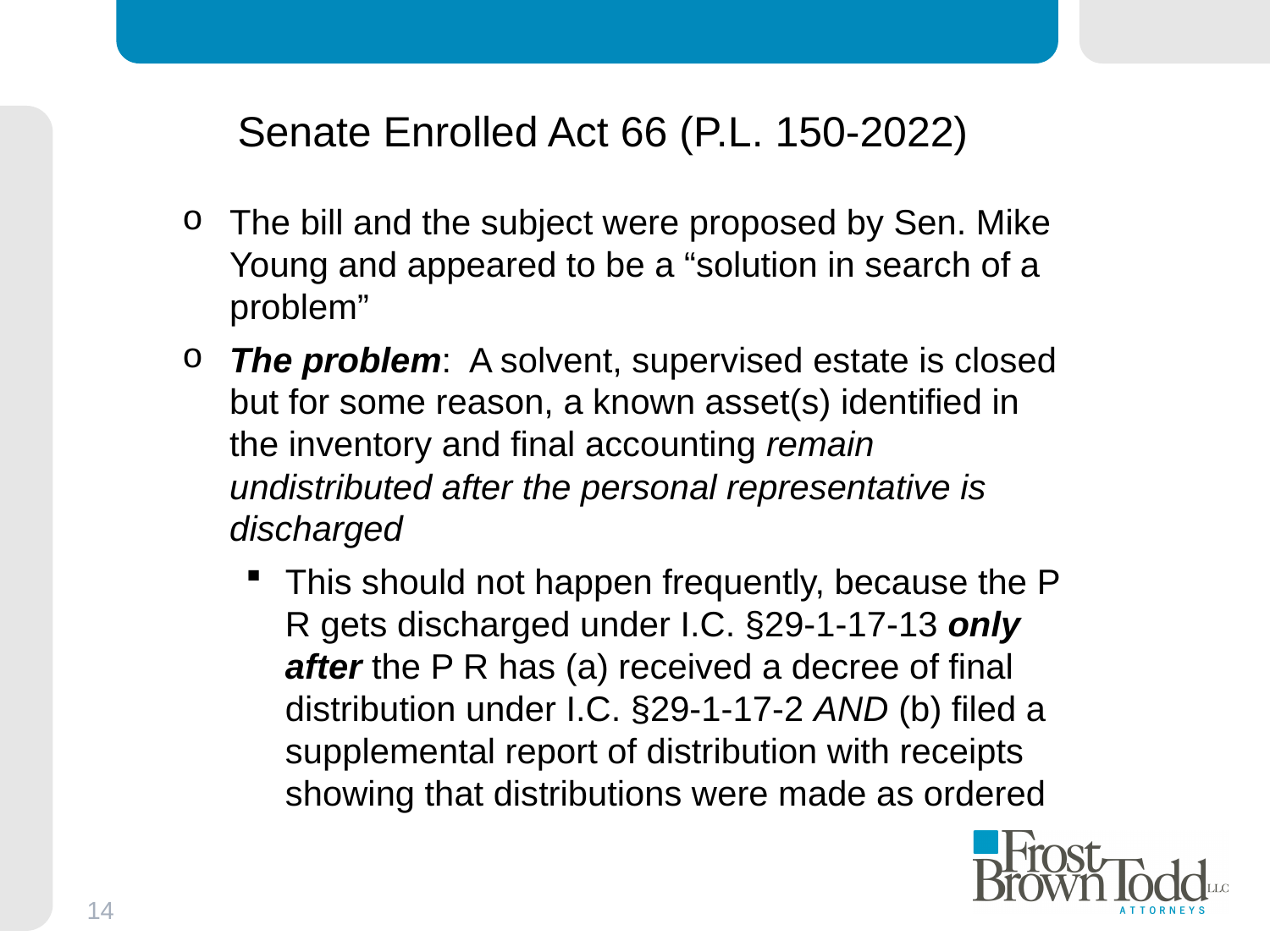

# Senate Enrolled Act 66 (P.L. 150-2022)
The bill and the subject were proposed by Sen. Mike Young and appeared to be a “solution in search of a problem”
The problem:  A solvent, supervised estate is closed but for some reason, a known asset(s) identified in the inventory and final accounting remain undistributed after the personal representative is discharged
This should not happen frequently, because the P R gets discharged under I.C. §29-1-17-13 only after the P R has (a) received a decree of final distribution under I.C. §29-1-17-2 AND (b) filed a supplemental report of distribution with receipts showing that distributions were made as ordered
14